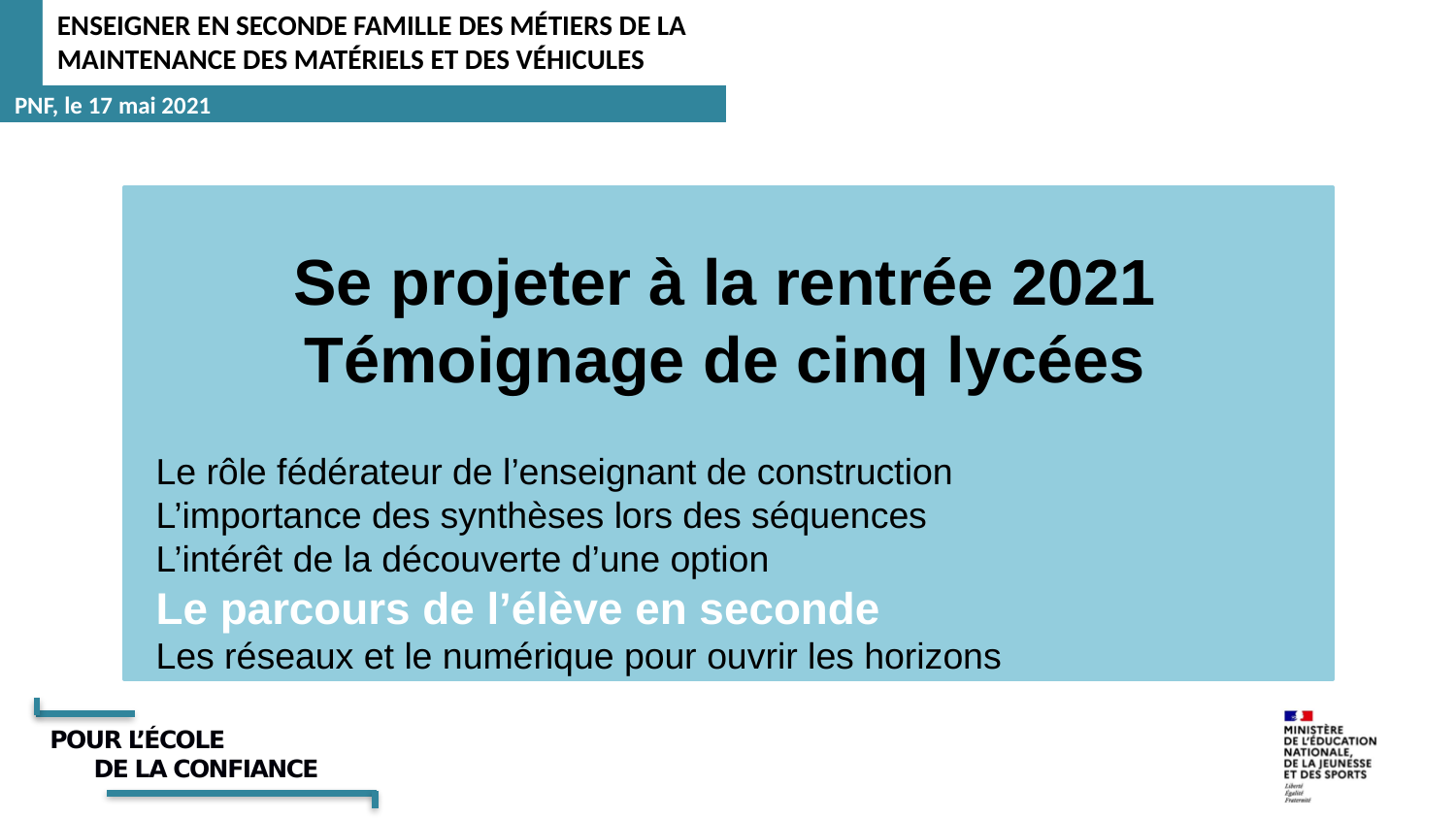

Se projeter à la rentrée 2021
Témoignage de cinq lycées

Le rôle fédérateur de l’enseignant de construction
L’importance des synthèses lors des séquences
L’intérêt de la découverte d’une option
Le parcours de l’élève en seconde
Les réseaux et le numérique pour ouvrir les horizons